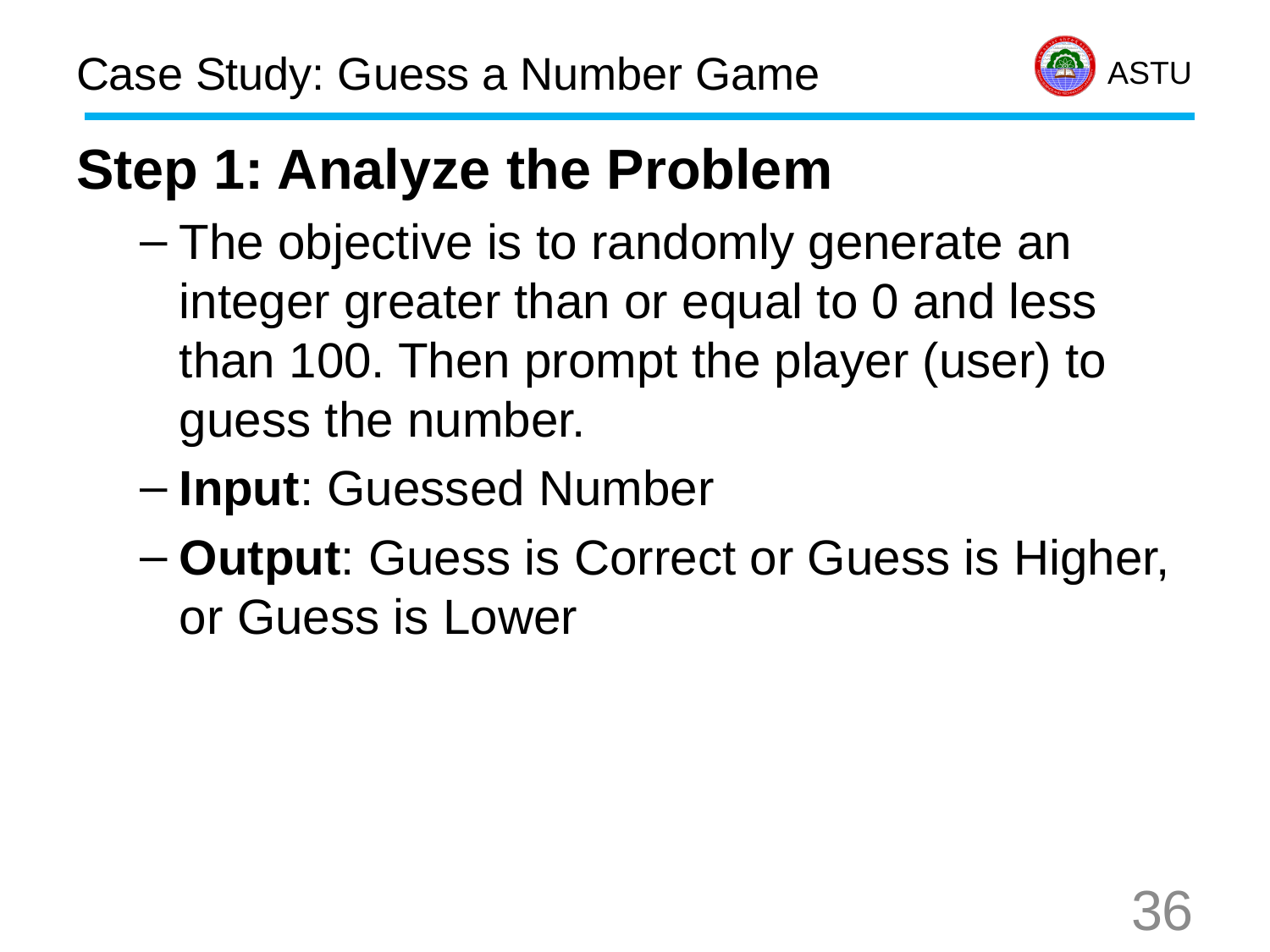

# Case Study: Guess a Number Game
Step 1: Analyze the Problem
The objective is to randomly generate an integer greater than or equal to 0 and less than 100. Then prompt the player (user) to guess the number.
Input: Guessed Number
Output: Guess is Correct or Guess is Higher, or Guess is Lower

36